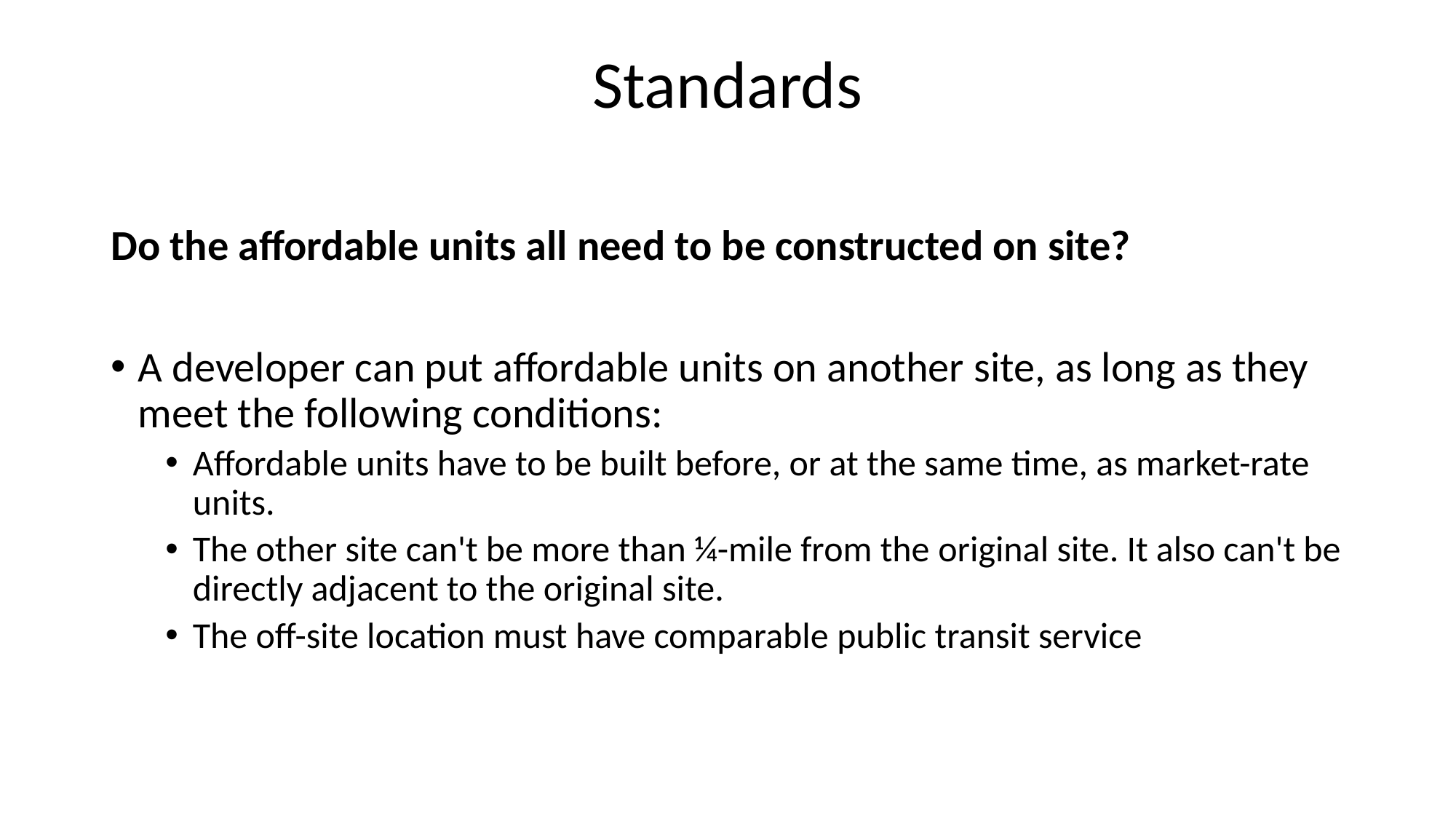

# Standards

Do the affordable units all need to be constructed on site?

A developer can put affordable units on another site, as long as they meet the following conditions:
Affordable units have to be built before, or at the same time, as market-rate units.
The other site can't be more than ¼-mile from the original site. It also can't be directly adjacent to the original site.
The off-site location must have comparable public transit service